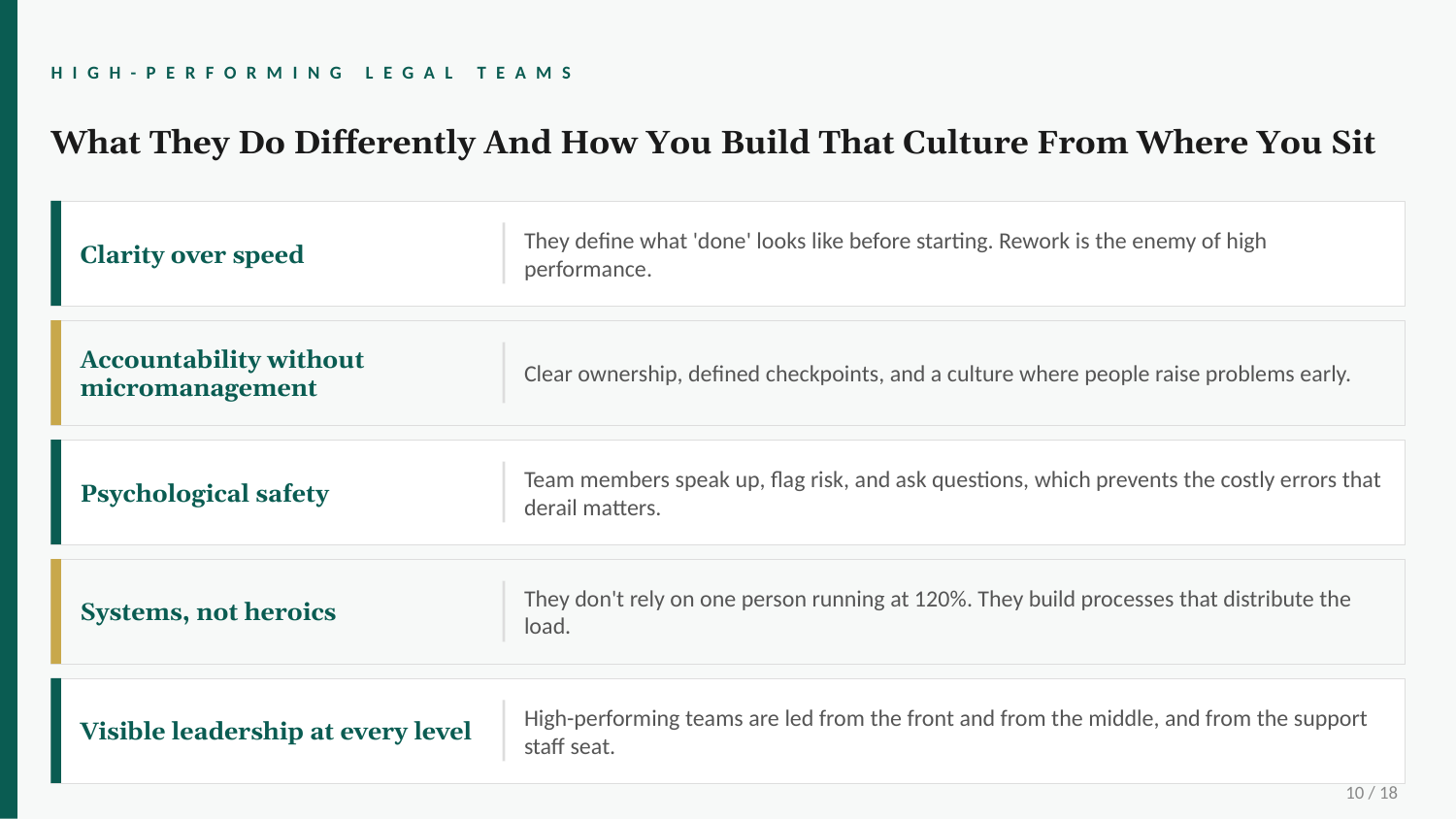

HIGH-PERFORMING LEGAL TEAMS
What They Do Differently And How You Build That Culture From Where You Sit

Clarity over speed
They define what 'done' looks like before starting. Rework is the enemy of high performance.

Accountability without micromanagement
Clear ownership, defined checkpoints, and a culture where people raise problems early.

Psychological safety
Team members speak up, flag risk, and ask questions, which prevents the costly errors that derail matters.

Systems, not heroics
They don't rely on one person running at 120%. They build processes that distribute the load.

Visible leadership at every level
High-performing teams are led from the front and from the middle, and from the support staff seat.

10 / 18